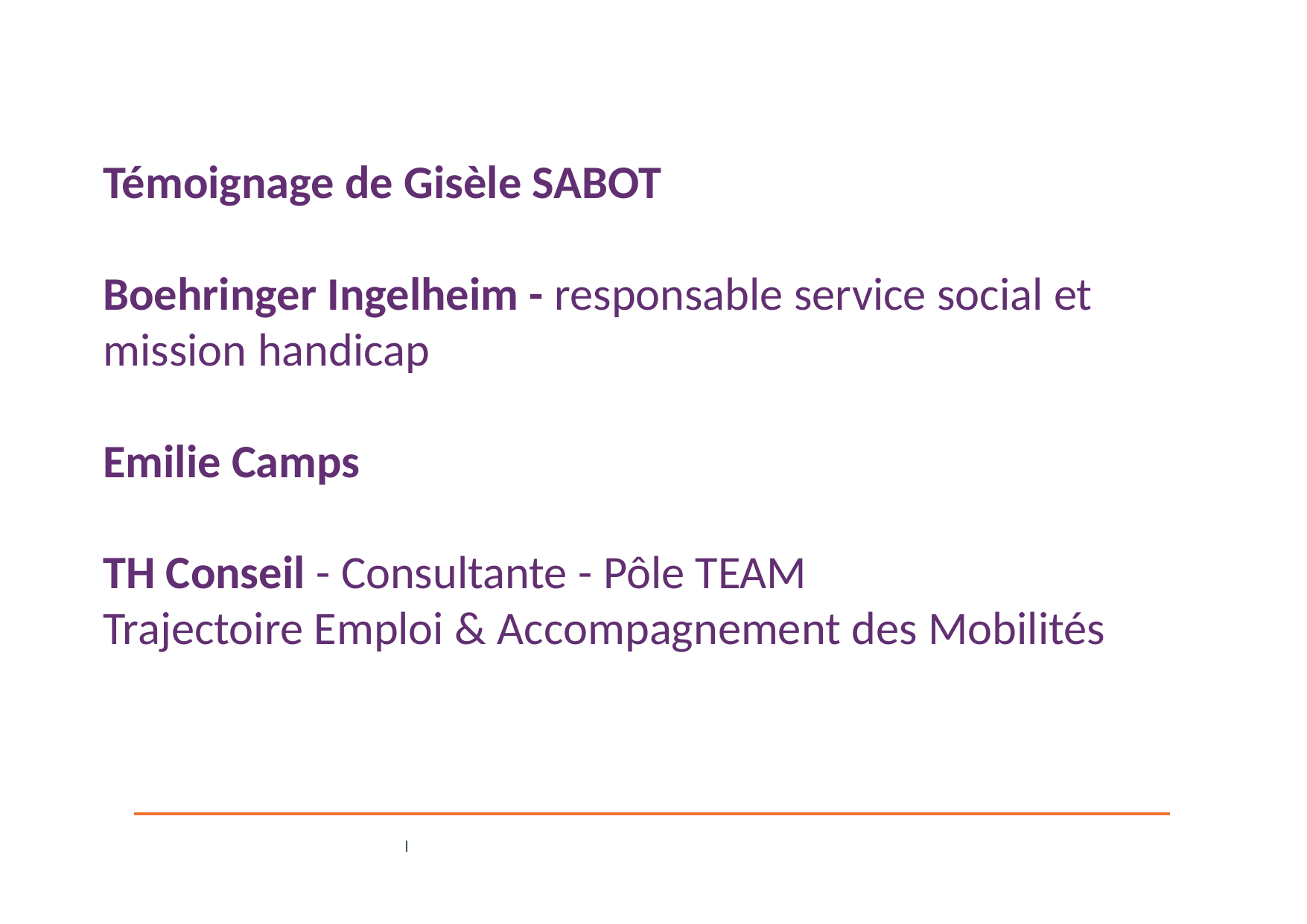

# Témoignage de Gisèle SABOT Boehringer Ingelheim - responsable service social et mission handicap Emilie Camps TH Conseil - Consultante - Pôle TEAM Trajectoire Emploi & Accompagnement des Mobilités